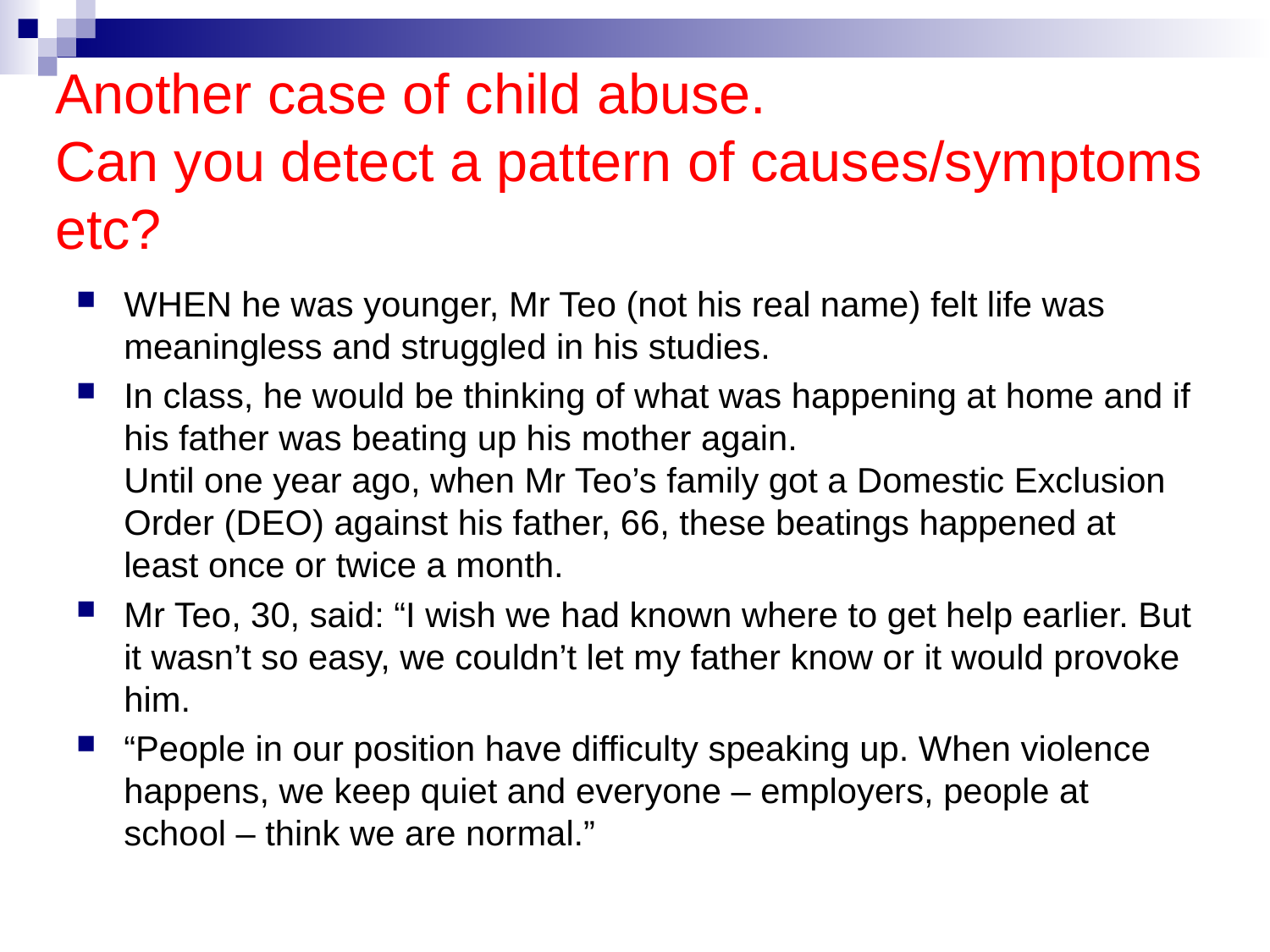

# Another case of child abuse. Can you detect a pattern of causes/symptoms etc?
WHEN he was younger, Mr Teo (not his real name) felt life was meaningless and struggled in his studies.
In class, he would be thinking of what was happening at home and if his father was beating up his mother again.
Until one year ago, when Mr Teo’s family got a Domestic Exclusion Order (DEO) against his father, 66, these beatings happened at least once or twice a month.
Mr Teo, 30, said: “I wish we had known where to get help earlier. But it wasn’t so easy, we couldn’t let my father know or it would provoke him.
“People in our position have difficulty speaking up. When violence happens, we keep quiet and everyone – employers, people at school – think we are normal.”